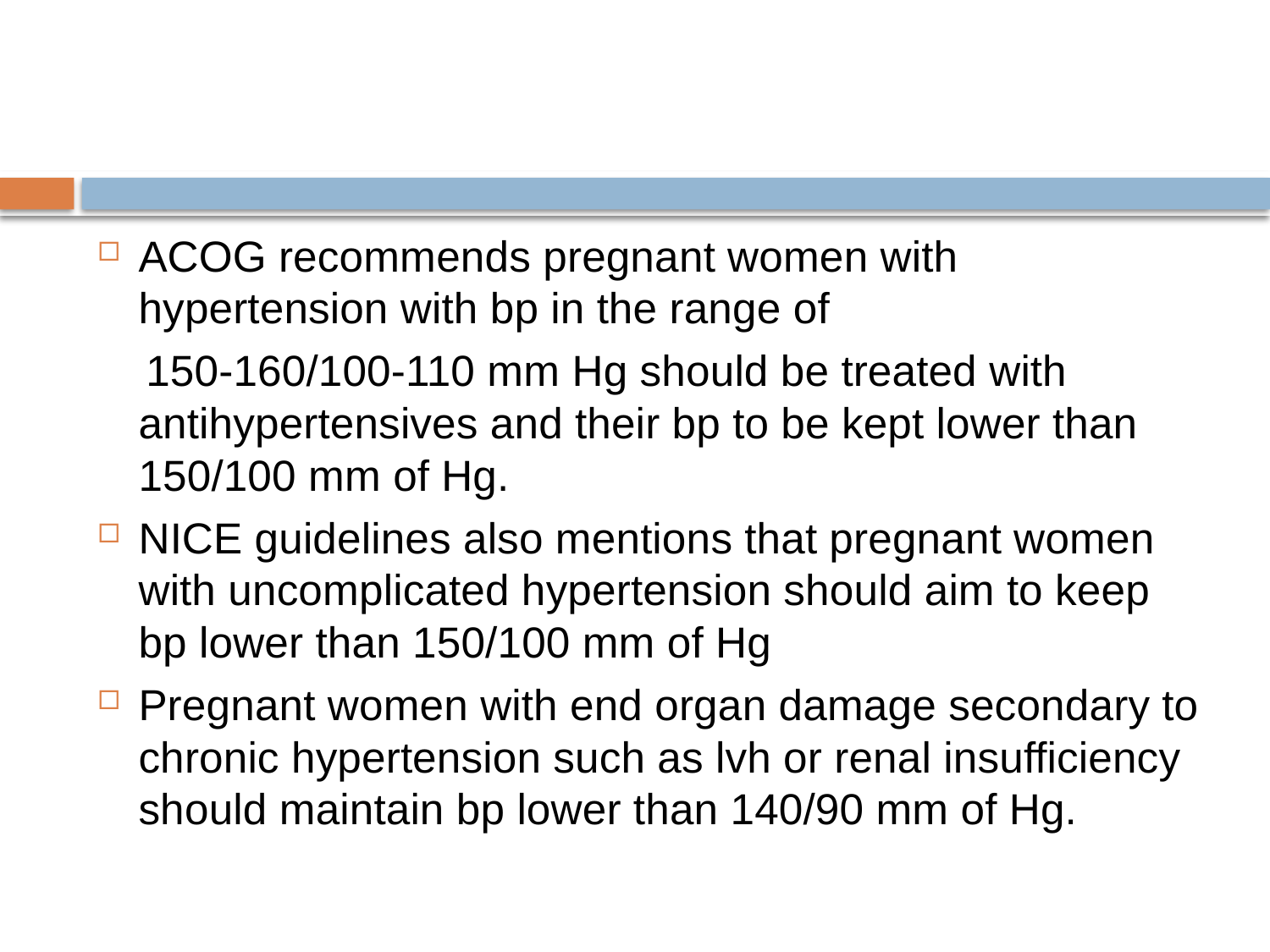

#
ACOG recommends pregnant women with hypertension with bp in the range of
    150-160/100-110 mm Hg should be treated with antihypertensives and their bp to be kept lower than 150/100 mm of Hg.
NICE guidelines also mentions that pregnant women with uncomplicated hypertension should aim to keep bp lower than 150/100 mm of Hg
Pregnant women with end organ damage secondary to chronic hypertension such as lvh or renal insufficiency should maintain bp lower than 140/90 mm of Hg.